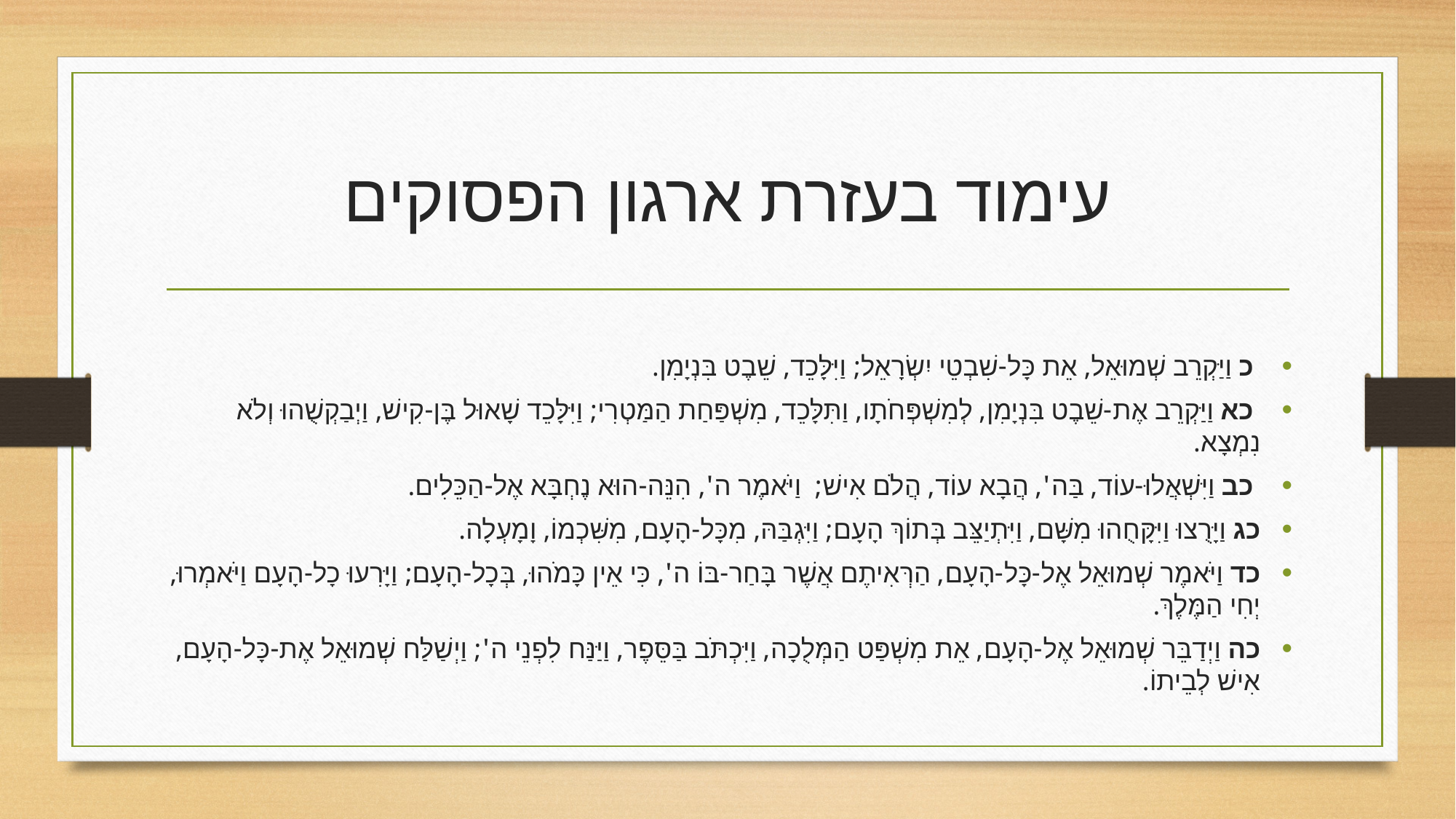

# עימוד בעזרת ארגון הפסוקים

 כ וַיַּקְרֵב שְׁמוּאֵל, אֵת כָּל-שִׁבְטֵי יִשְׂרָאֵל; וַיִּלָּכֵד, שֵׁבֶט בִּנְיָמִן.
 כא וַיַּקְרֵב אֶת-שֵׁבֶט בִּנְיָמִן, לְמִשְׁפְּחֹתָו, וַתִּלָּכֵד, מִשְׁפַּחַת הַמַּטְרִי; וַיִּלָּכֵד שָׁאוּל בֶּן-קִישׁ, וַיְבַקְשֻׁהוּ וְלֹא נִמְצָא.
 כב וַיִּשְׁאֲלוּ-עוֹד, בַּה', הֲבָא עוֹד, הֲלֹם אִישׁ;  וַיֹּאמֶר ה', הִנֵּה-הוּא נֶחְבָּא אֶל-הַכֵּלִים.
כג וַיָּרֻצוּ וַיִּקָּחֻהוּ מִשָּׁם, וַיִּתְיַצֵּב בְּתוֹךְ הָעָם; וַיִּגְבַּהּ, מִכָּל-הָעָם, מִשִּׁכְמוֹ, וָמָעְלָה.
כד וַיֹּאמֶר שְׁמוּאֵל אֶל-כָּל-הָעָם, הַרְּאִיתֶם אֲשֶׁר בָּחַר-בּוֹ ה', כִּי אֵין כָּמֹהוּ, בְּכָל-הָעָם; וַיָּרִעוּ כָל-הָעָם וַיֹּאמְרוּ, יְחִי הַמֶּלֶךְ.
כה וַיְדַבֵּר שְׁמוּאֵל אֶל-הָעָם, אֵת מִשְׁפַּט הַמְּלֻכָה, וַיִּכְתֹּב בַּסֵּפֶר, וַיַּנַּח לִפְנֵי ה'; וַיְשַׁלַּח שְׁמוּאֵל אֶת-כָּל-הָעָם, אִישׁ לְבֵיתוֹ.